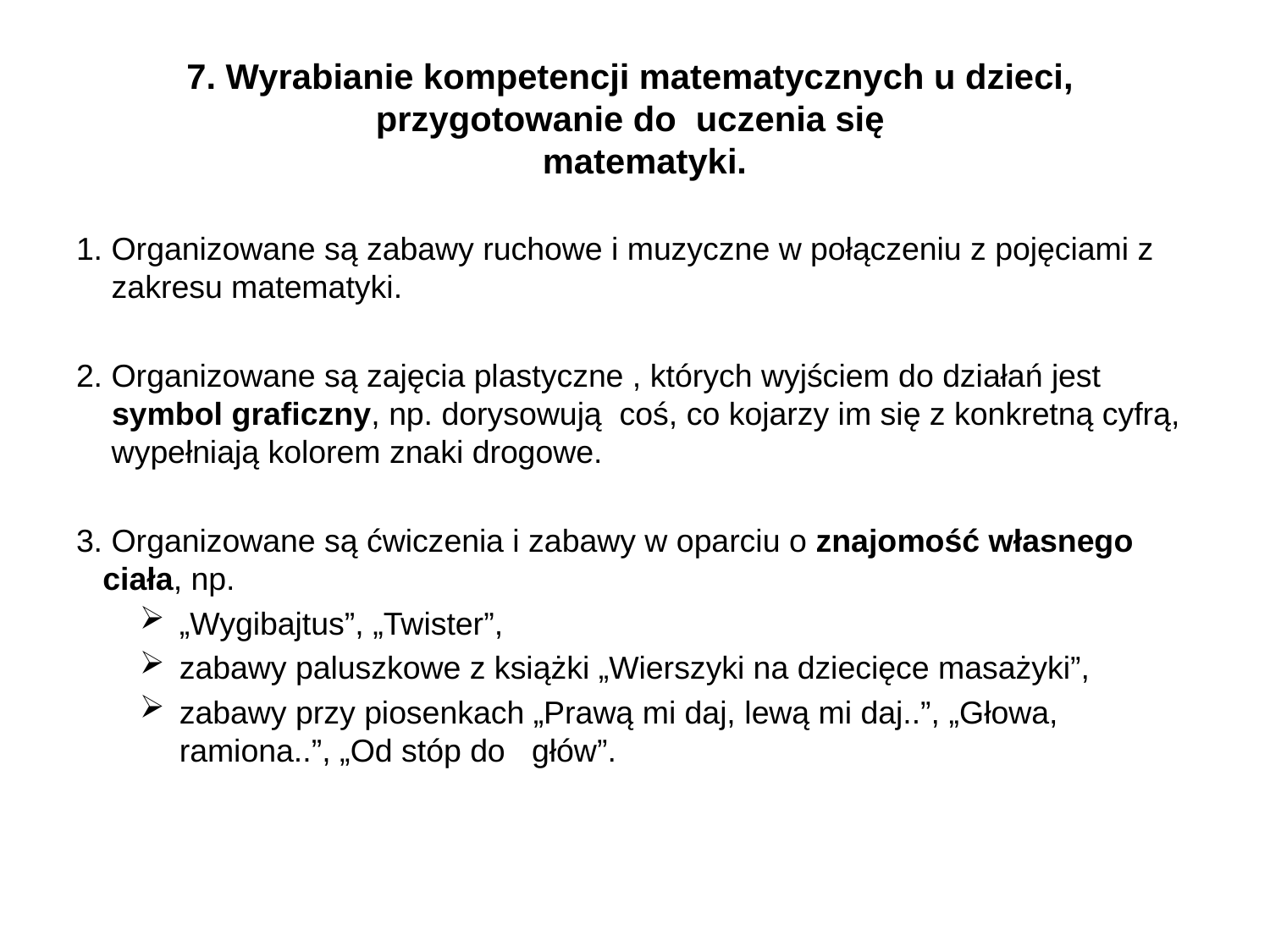

# 7. Wyrabianie kompetencji matematycznych u dzieci,  przygotowanie do  uczenia się matematyki.
1. Organizowane są zabawy ruchowe i muzyczne w połączeniu z pojęciami z
    zakresu matematyki.

2. Organizowane są zajęcia plastyczne , których wyjściem do działań jest
    symbol graficzny, np. dorysowują  coś, co kojarzy im się z konkretną cyfrą,
    wypełniają kolorem znaki drogowe.

3. Organizowane są ćwiczenia i zabawy w oparciu o znajomość własnego
   ciała, np.
„Wygibajtus”, „Twister”,
zabawy paluszkowe z książki „Wierszyki na dziecięce masażyki”,
zabawy przy piosenkach „Prawą mi daj, lewą mi daj..”, „Głowa, ramiona..”, „Od stóp do   głów”.